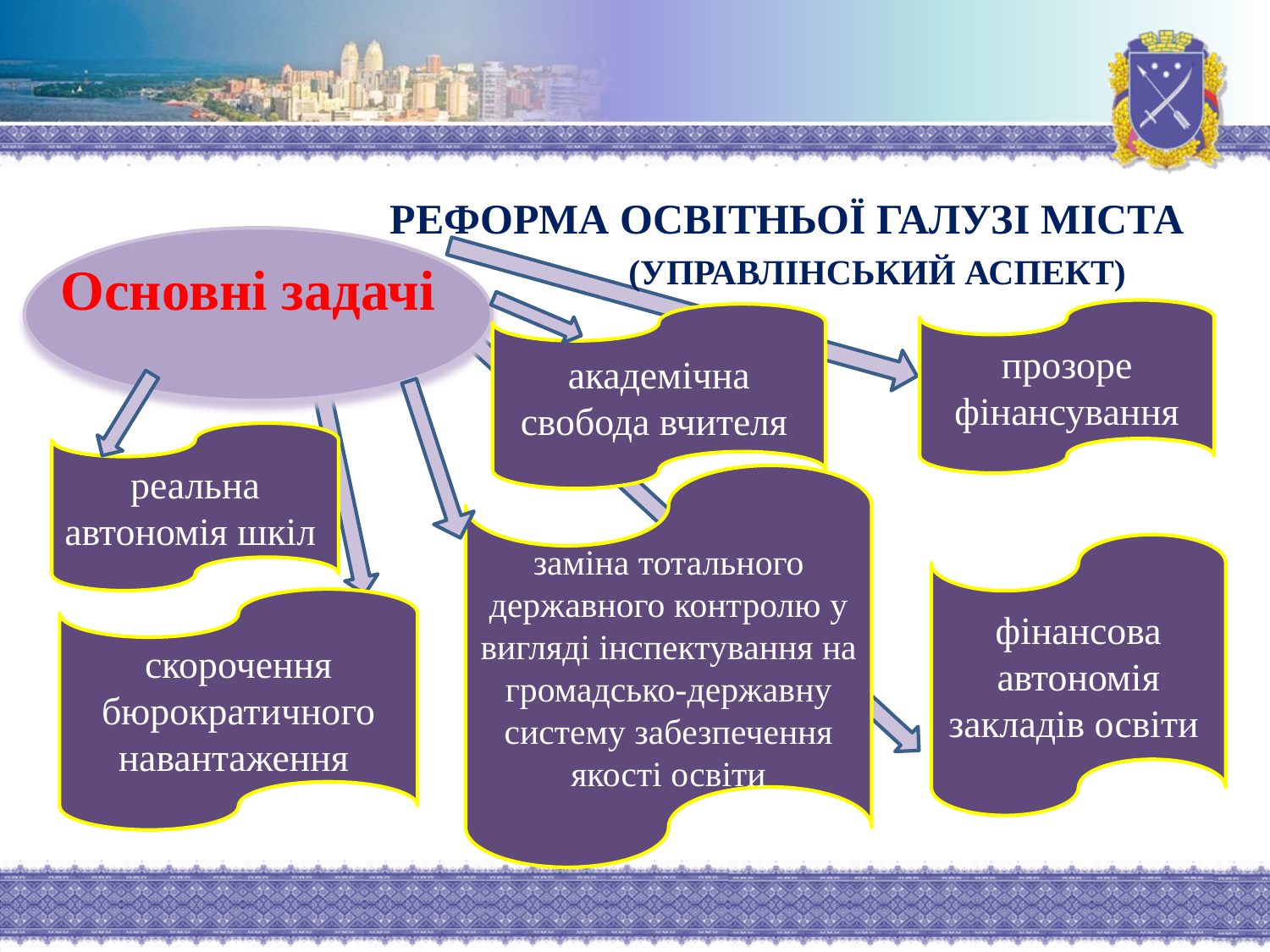

# РЕФОРМА ОСВІТНЬОЇ ГАЛУЗІ МІСТА (УПРАВЛІНСЬКИЙ АСПЕКТ)

 Основні задачі

прозоре фінансування
академічна свобода вчителя

реальна автономія шкіл
заміна тотального державного контролю у вигляді інспектування на громадсько-державну систему забезпечення якості освіти
фінансова автономія закладів освіти
скорочення бюрократичного навантаження